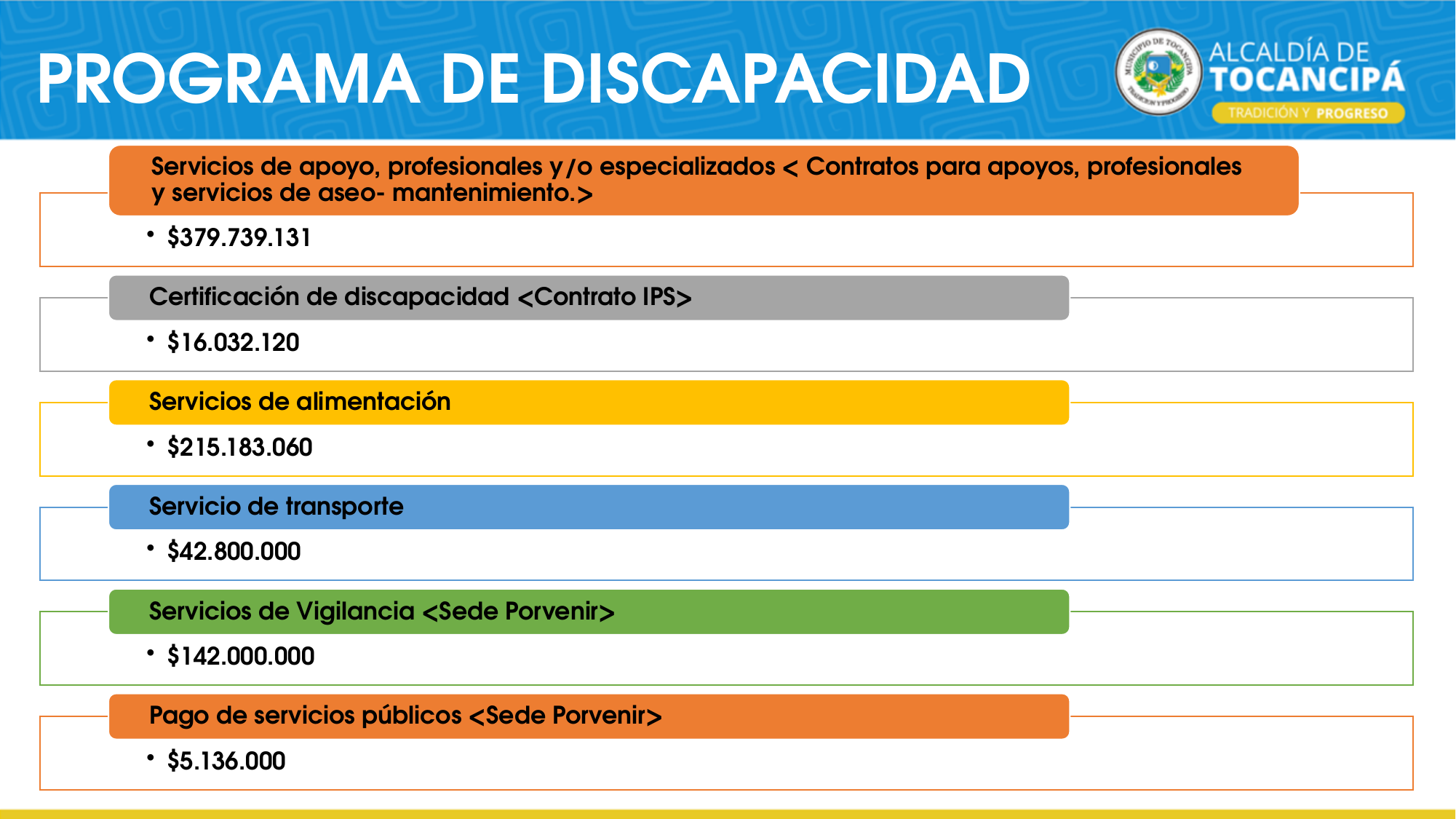

# PROGRAMA DE DISCAPACIDAD
$379.739.131
Servicios de apoyo, profesionales y/o especializados < Contratos para apoyos, profesionales y servicios de aseo- mantenimiento.>
$16.032.120
Certificación de discapacidad <Contrato IPS>
$215.183.060
Servicios de alimentación
$42.800.000
Servicio de transporte
$142.000.000
Servicios de Vigilancia <Sede Porvenir>
$5.136.000
Pago de servicios públicos <Sede Porvenir>